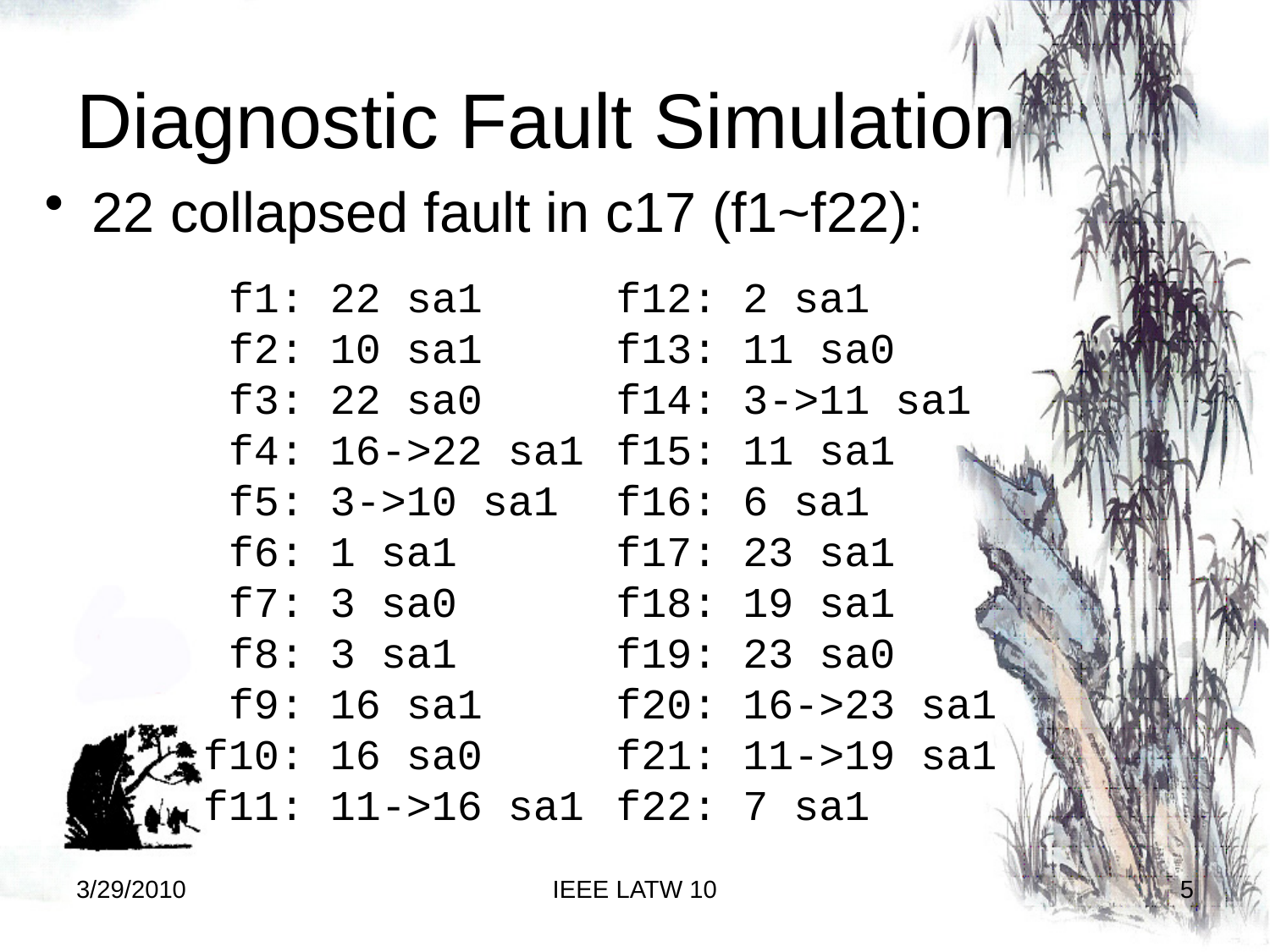

# Diagnostic Fault Simulation
22 collapsed fault in c17 (f1~f22):
 f1: 22 sa1
 f2: 10 sa1
 f3: 22 sa0
 f4: 16->22 sa1
 f5: 3->10 sa1
 f6: 1 sa1
 f7: 3 sa0
 f8: 3 sa1
 f9: 16 sa1
f10: 16 sa0
f11: 11->16 sa1

f12: 2 sa1
f13: 11 sa0
f14: 3->11 sa1
f15: 11 sa1
f16: 6 sa1
f17: 23 sa1
f18: 19 sa1
f19: 23 sa0
f20: 16->23 sa1
f21: 11->19 sa1
f22: 7 sa1
3/29/2010
IEEE LATW 10
5